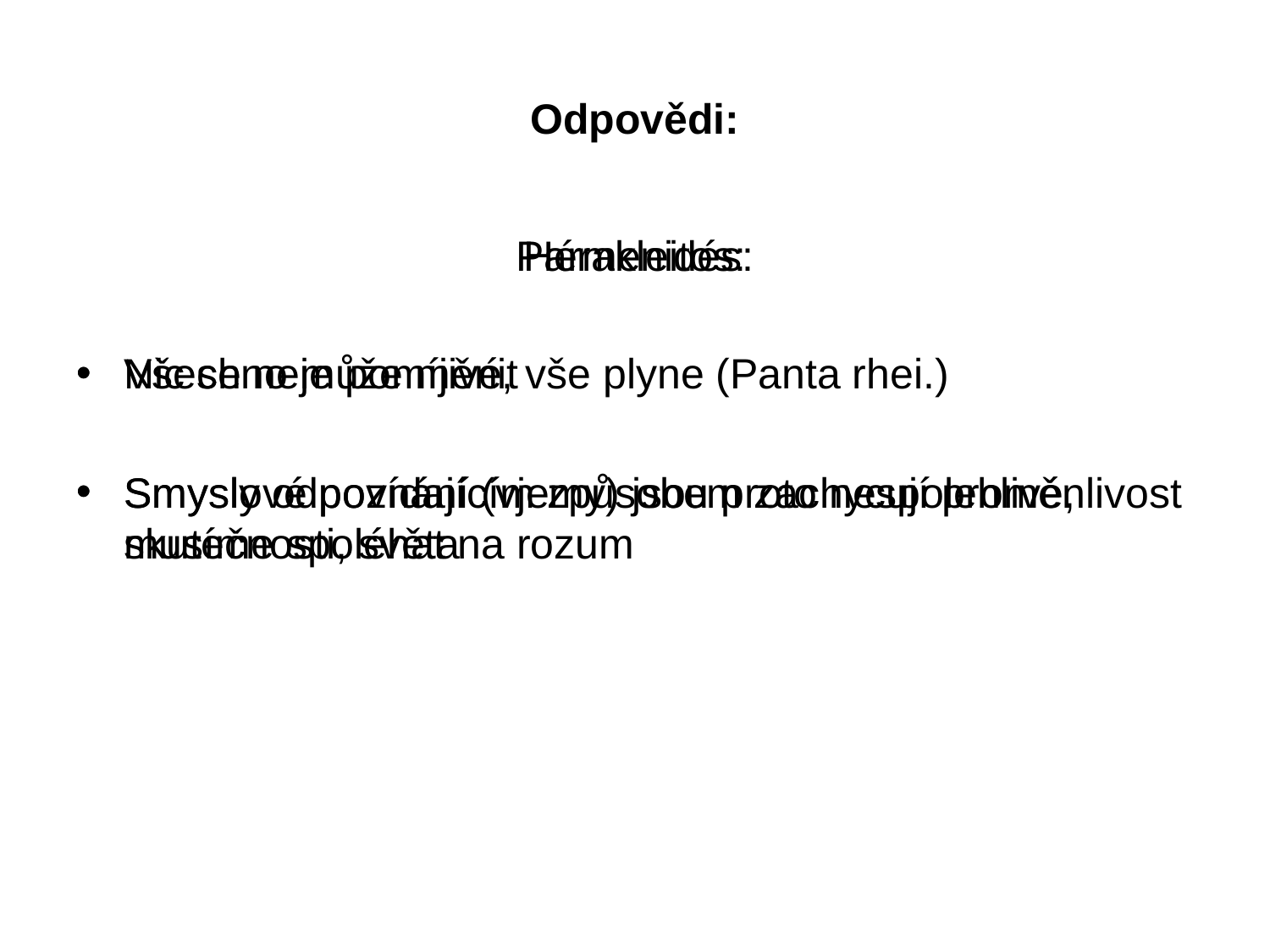

# Odpovědi:
Parmenidés:

Nic se nemůže měnit

Smyslové poznání (vjemy) jsou proto nespolehlivé, musíme spoléhat na rozum
Hérakleitos:

Všechno je pomíjivé, vše plyne (Panta rhei.)

Smysly odpovídajícím způsobem zachycují proměnlivost skutečnosti, světa